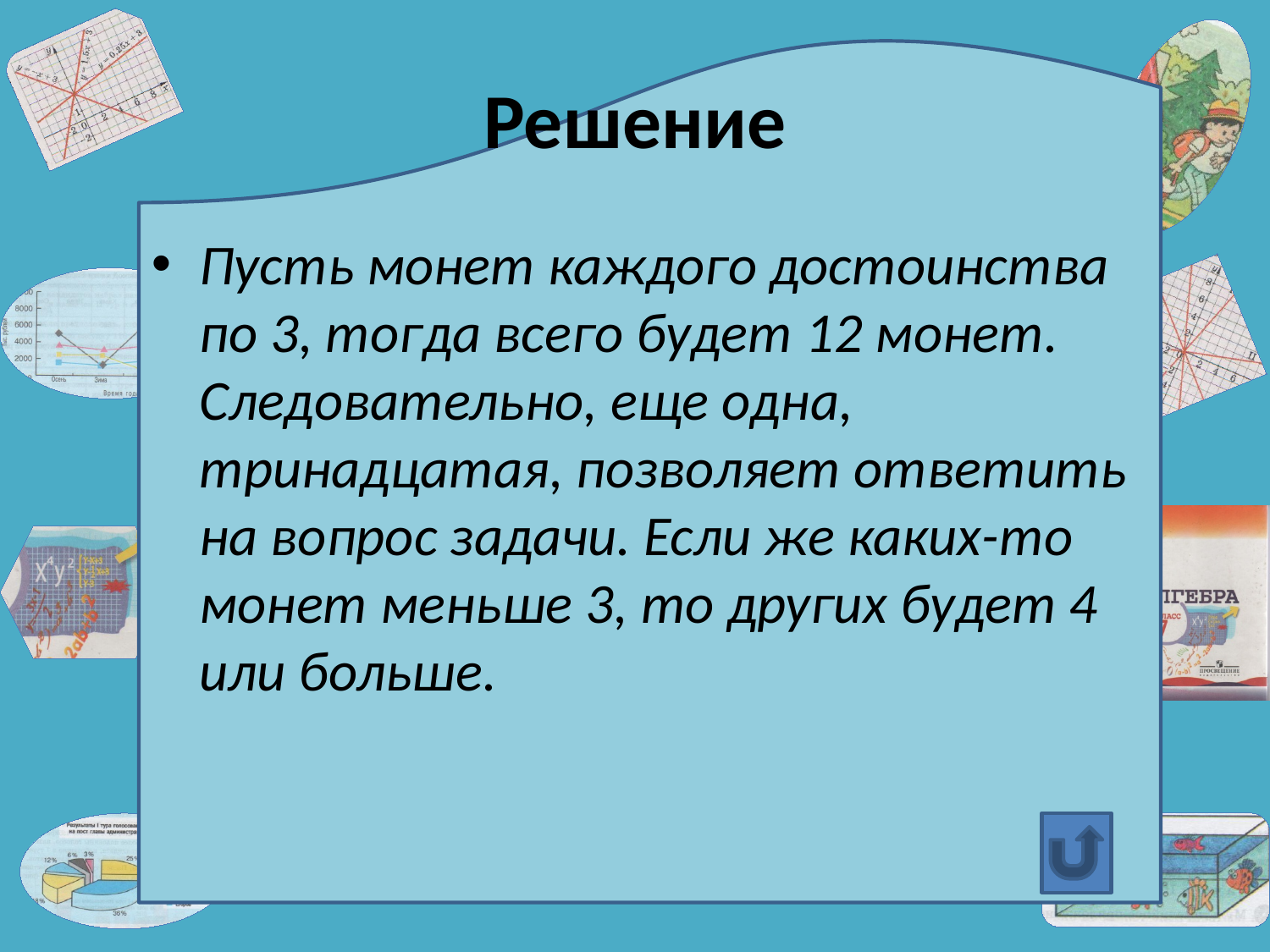

# Решение
Пусть монет каждого достоинства по 3, тогда всего будет 12 монет. Следовательно, еще одна, тринадцатая, позволяет ответить на вопрос задачи. Если же каких-то монет меньше 3, то других будет 4 или больше.